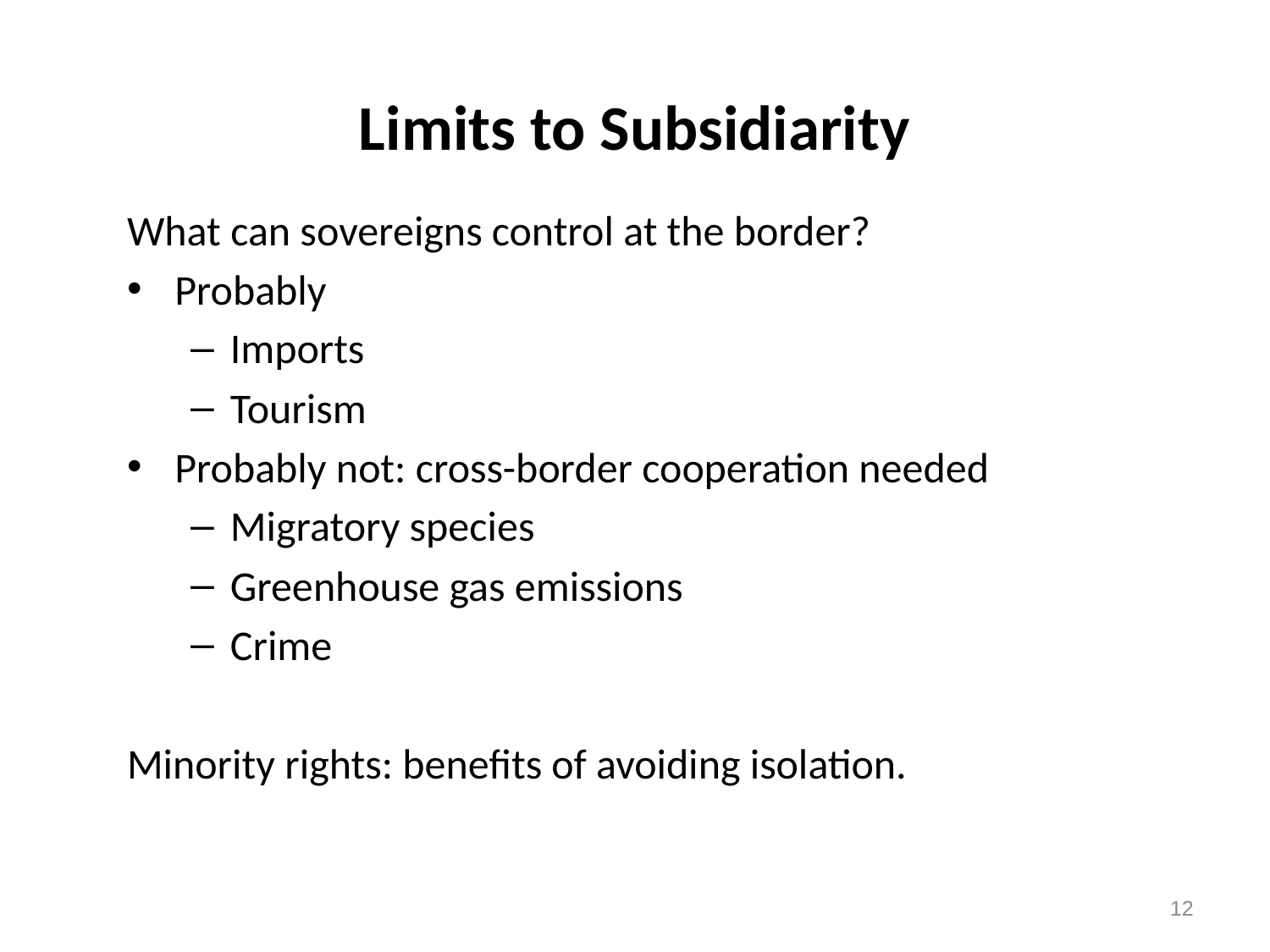

# Limits to Subsidiarity
What can sovereigns control at the border?
Probably
Imports
Tourism
Probably not: cross-border cooperation needed
Migratory species
Greenhouse gas emissions
Crime

Minority rights: benefits of avoiding isolation.
12